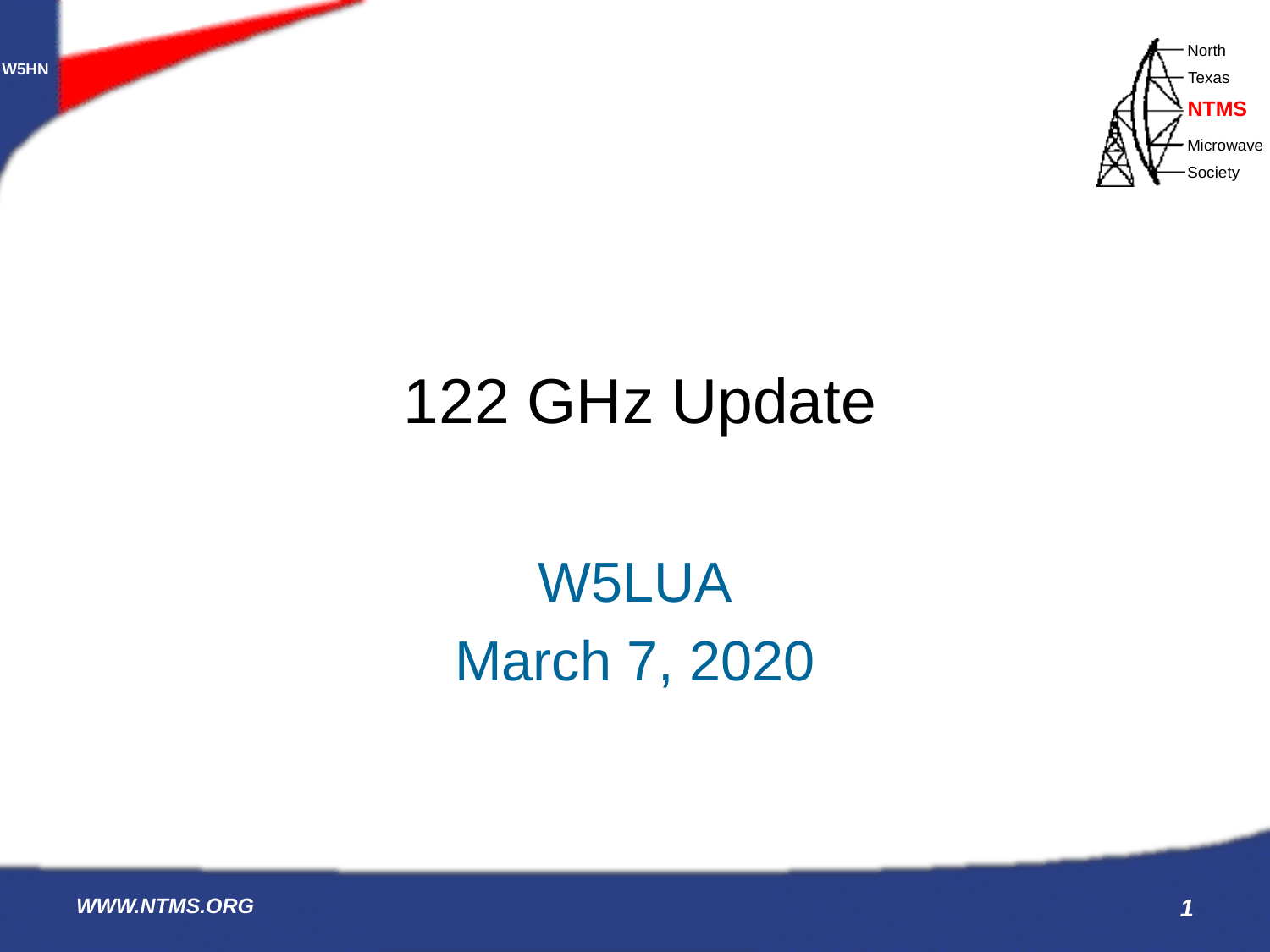

# 122 GHz Update
W5LUA
March 7, 2020
WWW.NTMS.ORG
1